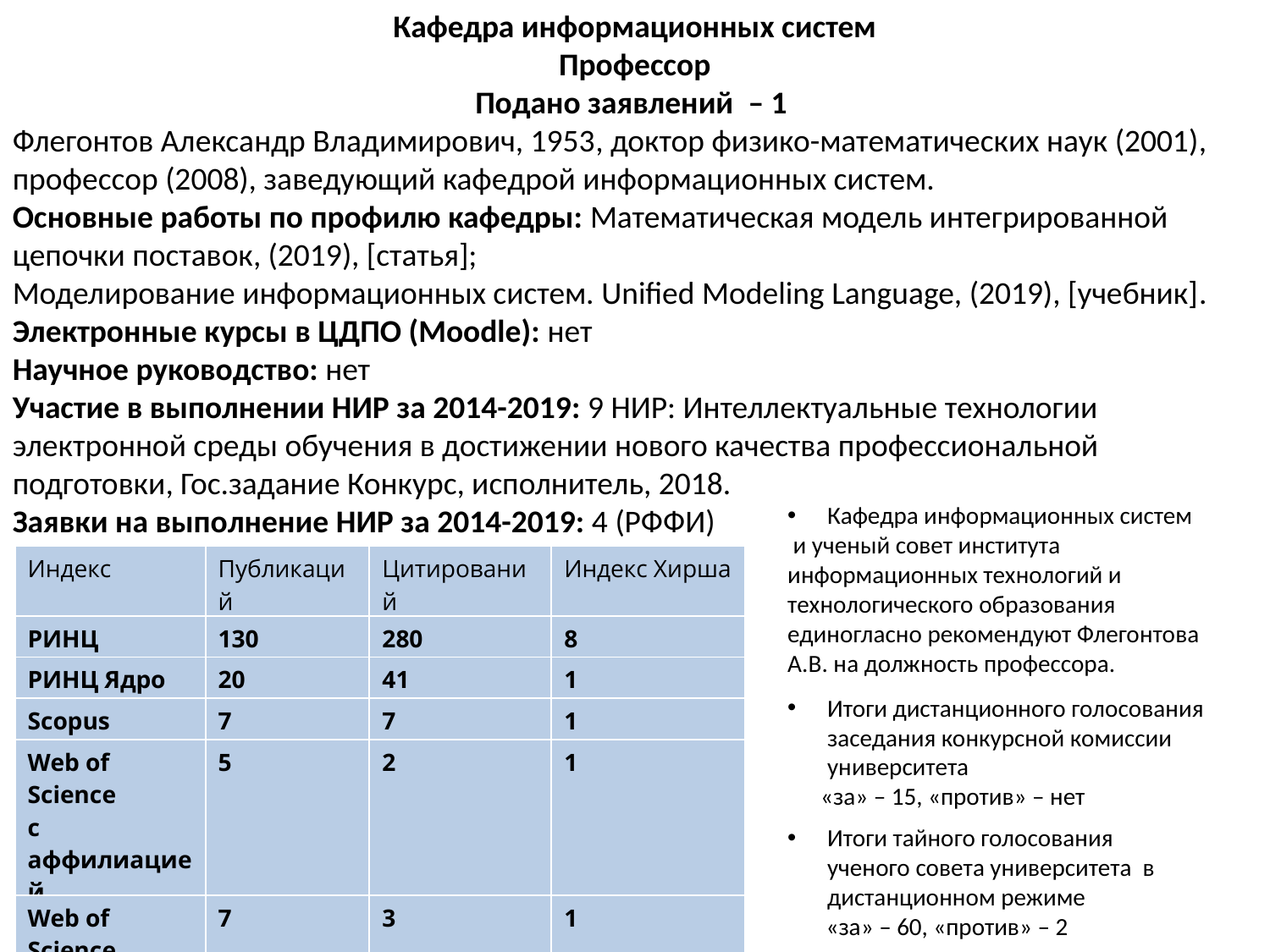

Кафедра информационных систем
Профессор
Подано заявлений  – 1
Флегонтов Александр Владимирович, 1953​, доктор физико-математических наук (2001)​, профессор (2008), заведующий кафедрой информационных систем.
Основные работы по профилю кафедры: Математическая модель интегрированной цепочки поставок, (2019), [статья];
Моделирование информационных систем. Unified Modeling Language, (2019), [учебник]​.
Электронные курсы в ЦДПО (Moodle): ​нет
Научное руководство: нет
Участие в выполнении НИР за 2014-2019: 9 НИР: Интеллектуальные технологии электронной среды обучения в достижении нового качества профессиональной подготовки, Гос.задание Конкурс, исполнитель, 2018.​
Заявки на выполнение НИР за 2014-2019: 4 (РФФИ)​

Кафедра информационных систем
 и ученый совет института информационных технологий и технологического образования единогласно рекомендуют Флегонтова А.В. на должность профессора.

| Индекс | Публикаций | Цитирований | Индекс Хирша |
| --- | --- | --- | --- |
| РИНЦ | 130 | 280 | 8 |
| РИНЦ Ядро | 20 | 41 | 1 |
| Scopus | 7 | 7 | 1 |
| Web of Science c аффилиацией | 5 | 2 | 1 |
| Web of Science | 7 | 3 | 1 |
Итоги дистанционного голосования заседания конкурсной комиссии университета
      «за» – 15, «против» – нет

Итоги тайного голосования ученого совета университета  в дистанционном режиме
       «за» – 60, «против» – 2